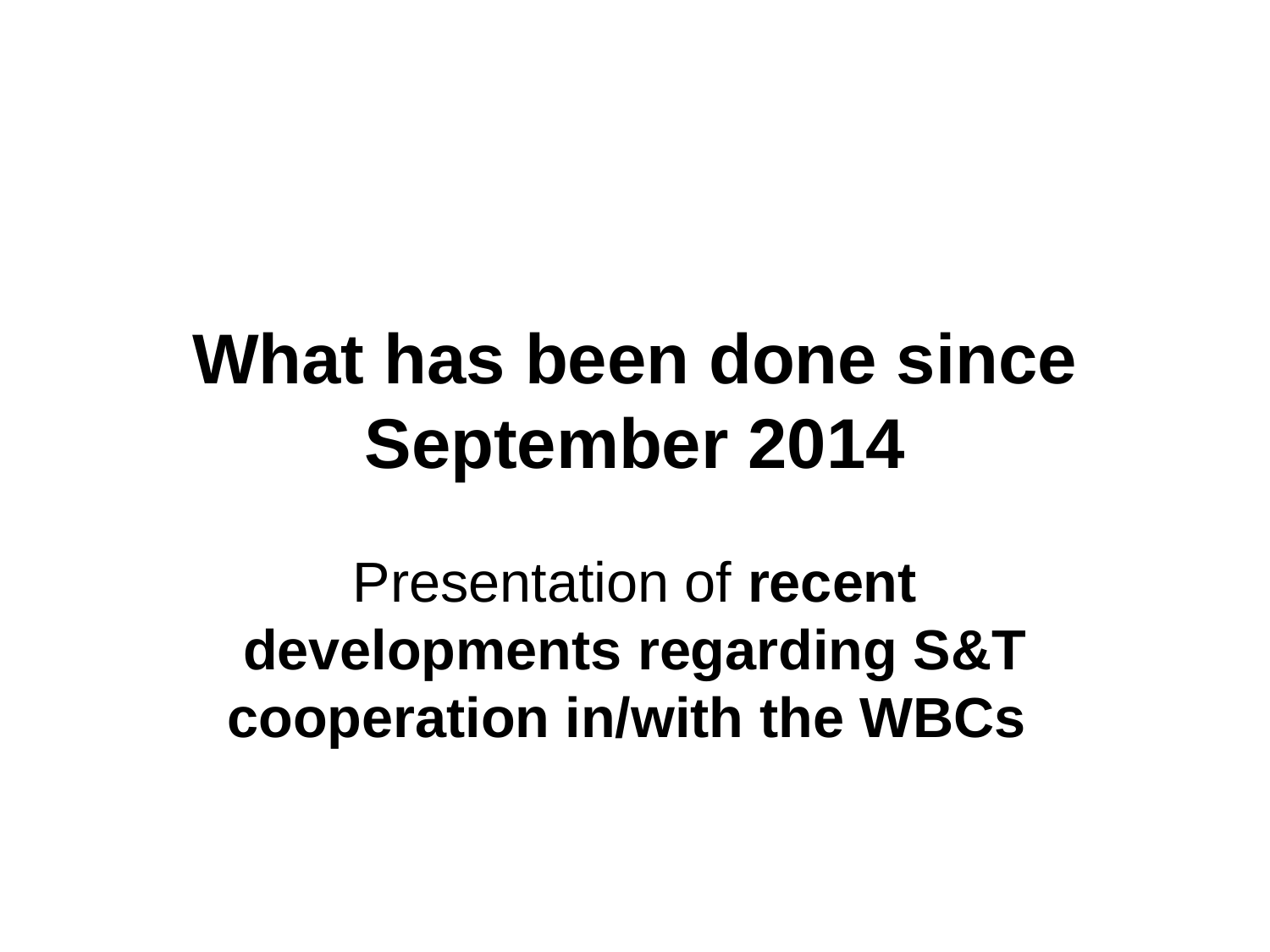

What has been done since September 2014
Presentation of recent developments regarding S&T cooperation in/with the WBCs